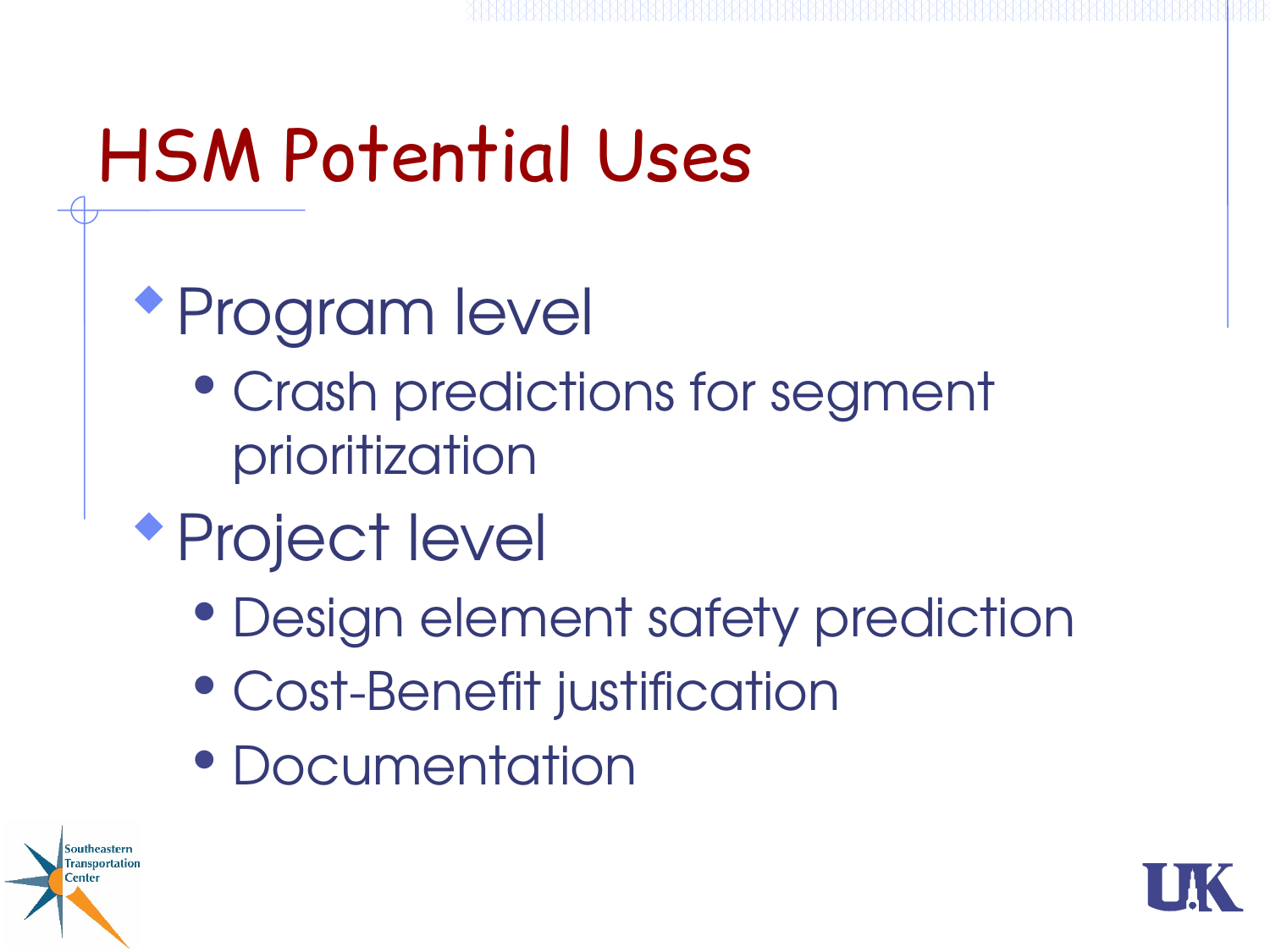

# HSM Potential Uses
Program level
Crash predictions for segment prioritization
Project level
Design element safety prediction
Cost-Benefit justification
Documentation